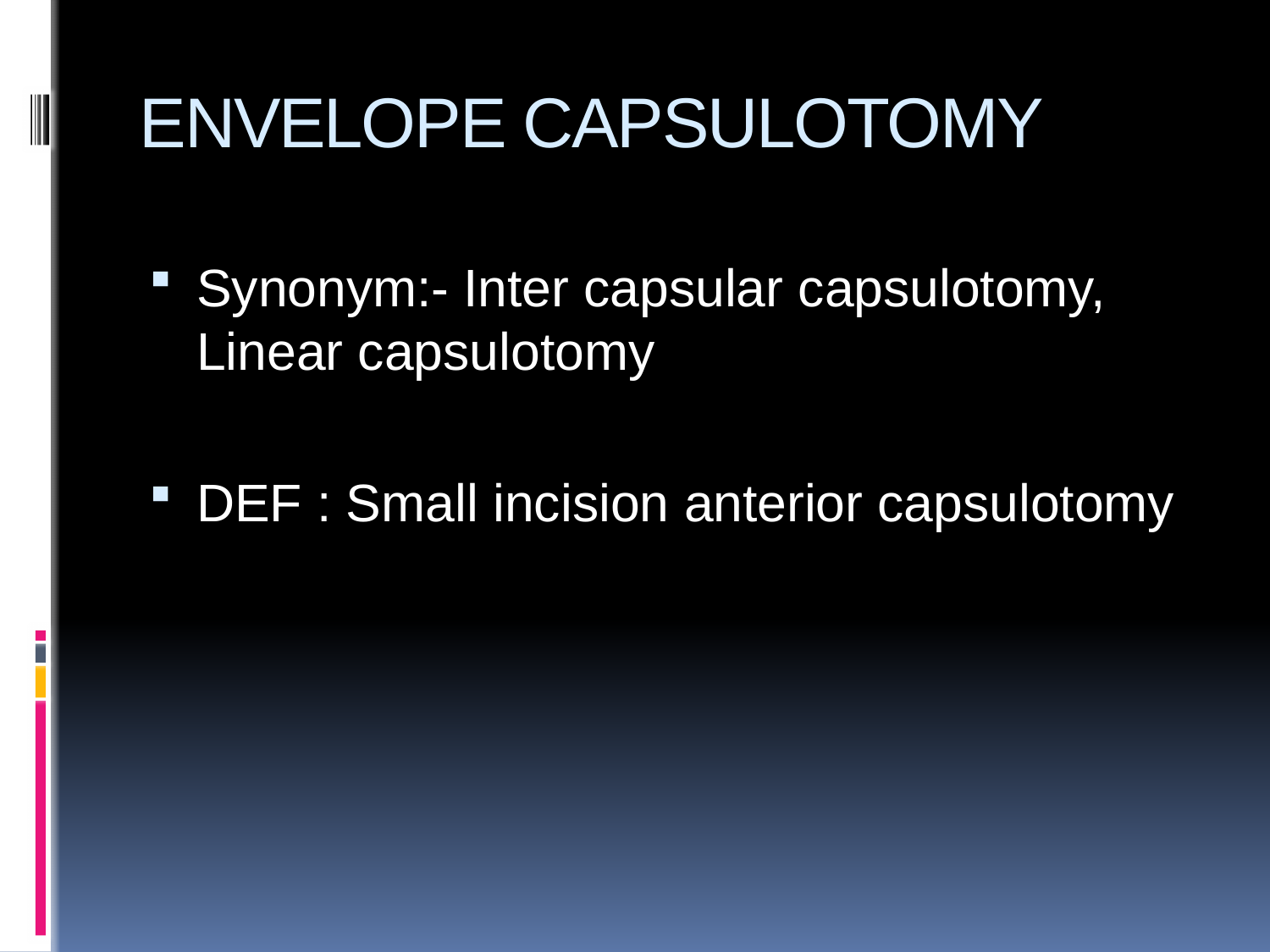

# ENVELOPE CAPSULOTOMY
Synonym:- Inter capsular capsulotomy, Linear capsulotomy

DEF : Small incision anterior capsulotomy